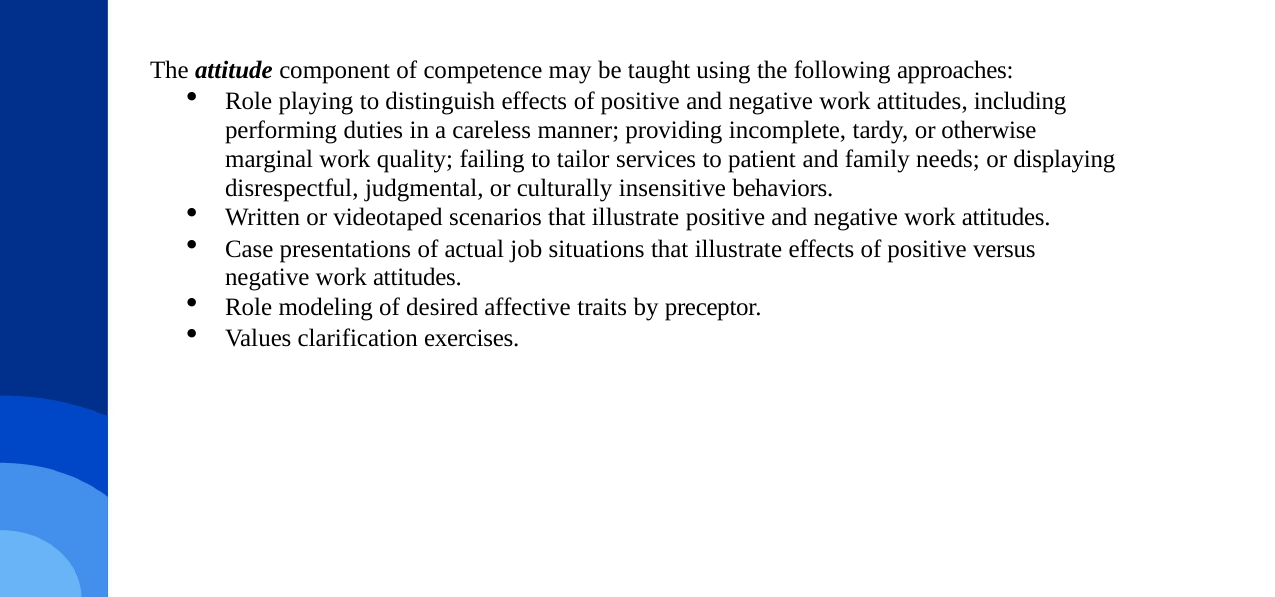

The attitude component of competence may be taught using the following approaches:
Role playing to distinguish effects of positive and negative work attitudes, including performing duties in a careless manner; providing incomplete, tardy, or otherwise marginal work quality; failing to tailor services to patient and family needs; or displaying disrespectful, judgmental, or culturally insensitive behaviors.
Written or videotaped scenarios that illustrate positive and negative work attitudes.
Case presentations of actual job situations that illustrate effects of positive versus negative work attitudes.
Role modeling of desired affective traits by preceptor.
Values clarification exercises.